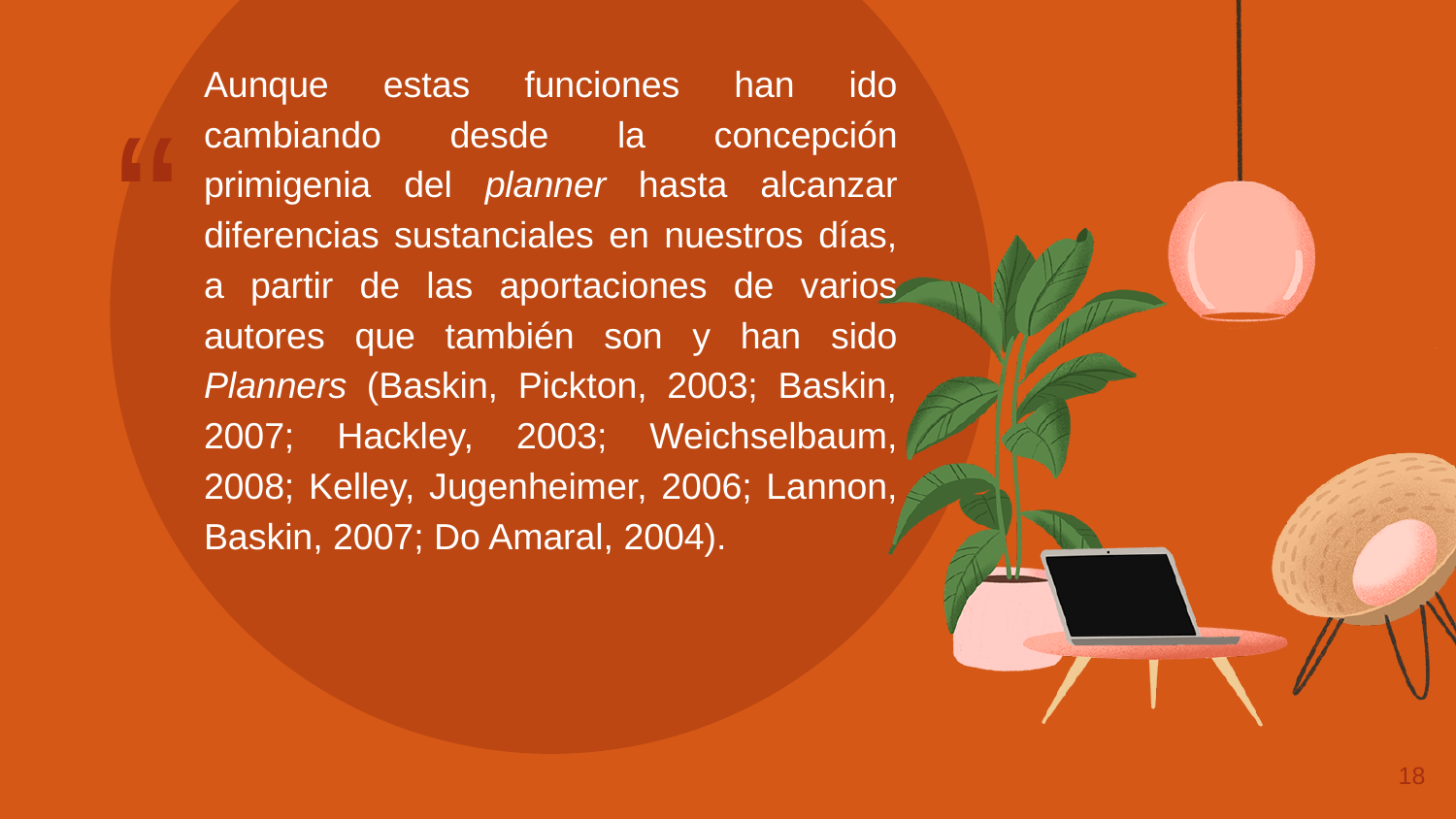

Aunque estas funciones han ido cambiando desde la concepción primigenia del planner hasta alcanzar diferencias sustanciales en nuestros días, a partir de las aportaciones de varios autores que también son y han sido Planners (Baskin, Pickton, 2003; Baskin, 2007; Hackley, 2003; Weichselbaum, 2008; Kelley, Jugenheimer, 2006; Lannon, Baskin, 2007; Do Amaral, 2004).
18